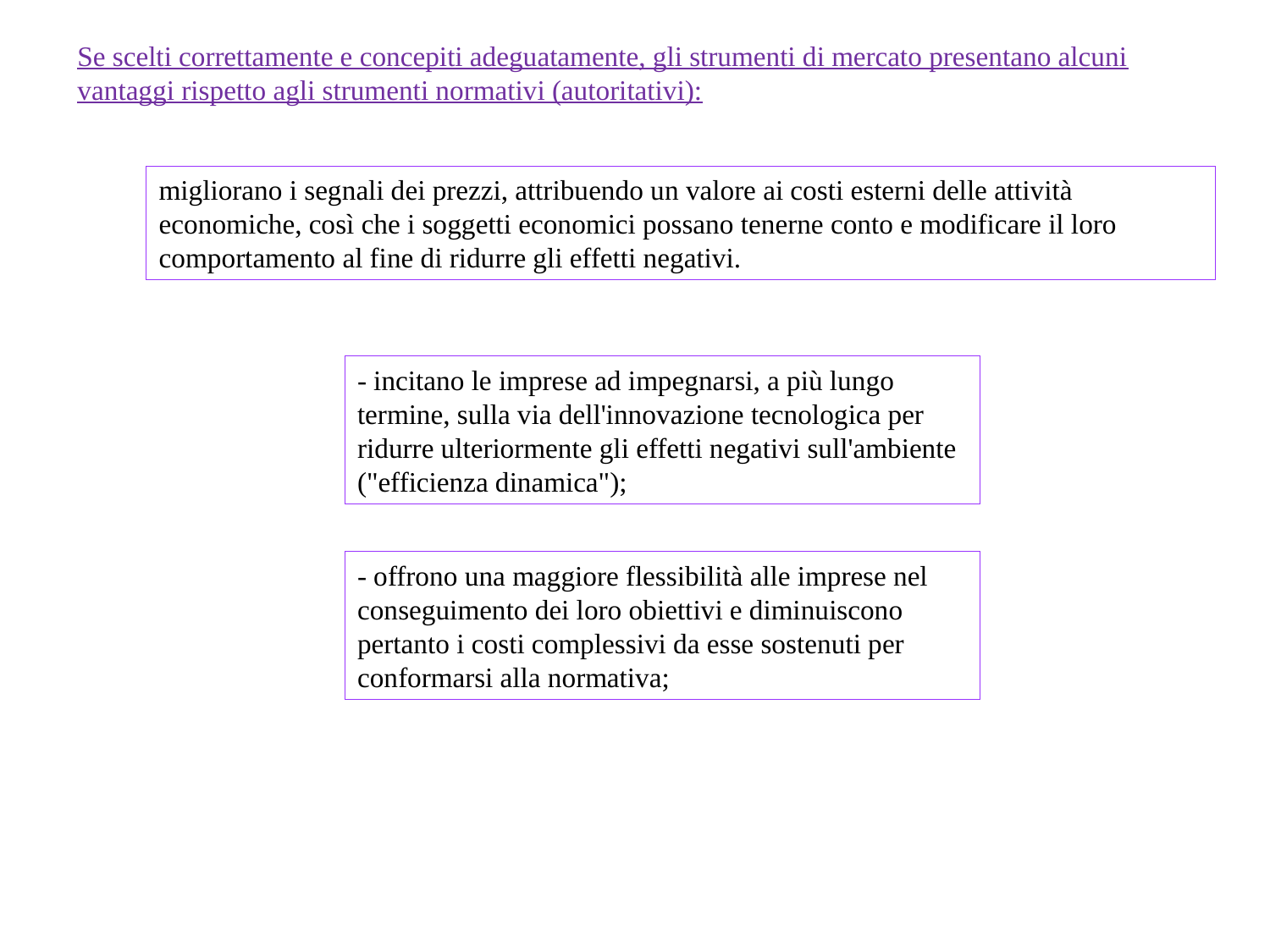

Se scelti correttamente e concepiti adeguatamente, gli strumenti di mercato presentano alcuni vantaggi rispetto agli strumenti normativi (autoritativi):

migliorano i segnali dei prezzi, attribuendo un valore ai costi esterni delle attività economiche, così che i soggetti economici possano tenerne conto e modificare il loro comportamento al fine di ridurre gli effetti negativi.
- incitano le imprese ad impegnarsi, a più lungo termine, sulla via dell'innovazione tecnologica per ridurre ulteriormente gli effetti negativi sull'ambiente ("efficienza dinamica");
- offrono una maggiore flessibilità alle imprese nel conseguimento dei loro obiettivi e diminuiscono pertanto i costi complessivi da esse sostenuti per conformarsi alla normativa;